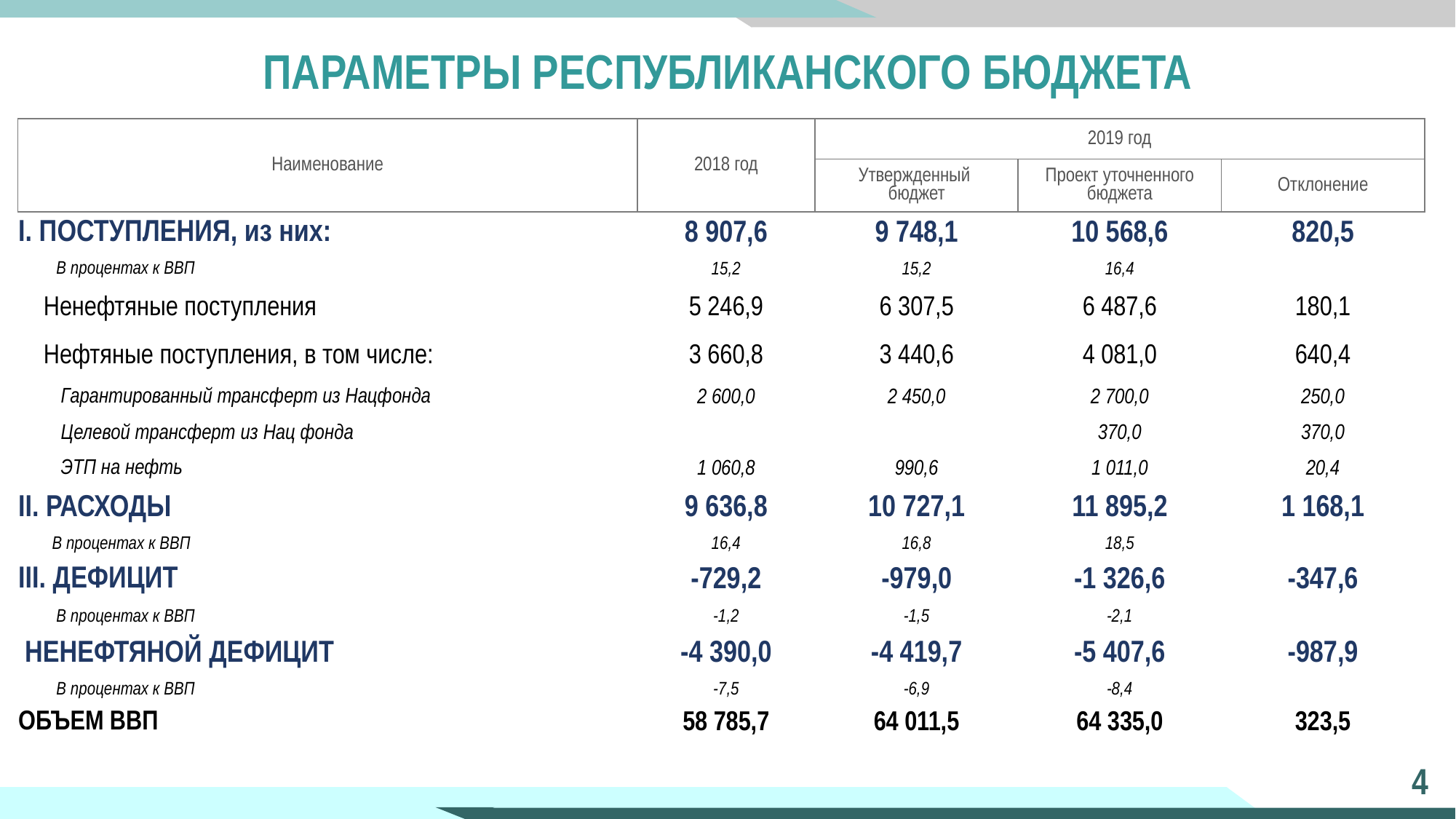

# ПАРАМЕТРЫ РЕСПУБЛИКАНСКОГО БЮДЖЕТА
| Наименование | 2018 год | 2019 год |  |  |
| --- | --- | --- | --- | --- |
|  |  | Утвержденный бюджет | Проект уточненного бюджета | Отклонение |
| I. ПОСТУПЛЕНИЯ, из них: | 8 907,6 | 9 748,1 | 10 568,6 | 820,5 |
| В процентах к ВВП | 15,2 | 15,2 | 16,4 |  |
| Ненефтяные поступления | 5 246,9 | 6 307,5 | 6 487,6 | 180,1 |
| Нефтяные поступления, в том числе: | 3 660,8 | 3 440,6 | 4 081,0 | 640,4 |
| Гарантированный трансферт из Нацфонда | 2 600,0 | 2 450,0 | 2 700,0 | 250,0 |
| Целевой трансферт из Нац фонда |  |  | 370,0 | 370,0 |
| ЭТП на нефть | 1 060,8 | 990,6 | 1 011,0 | 20,4 |
| II. РАСХОДЫ | 9 636,8 | 10 727,1 | 11 895,2 | 1 168,1 |
| В процентах к ВВП | 16,4 | 16,8 | 18,5 |  |
| III. ДЕФИЦИТ | -729,2 | -979,0 | -1 326,6 | -347,6 |
| В процентах к ВВП | -1,2 | -1,5 | -2,1 |  |
| НЕНЕФТЯНОЙ ДЕФИЦИТ | -4 390,0 | -4 419,7 | -5 407,6 | -987,9 |
| В процентах к ВВП | -7,5 | -6,9 | -8,4 |  |
| ОБЪЕМ ВВП | 58 785,7 | 64 011,5 | 64 335,0 | 323,5 |
4